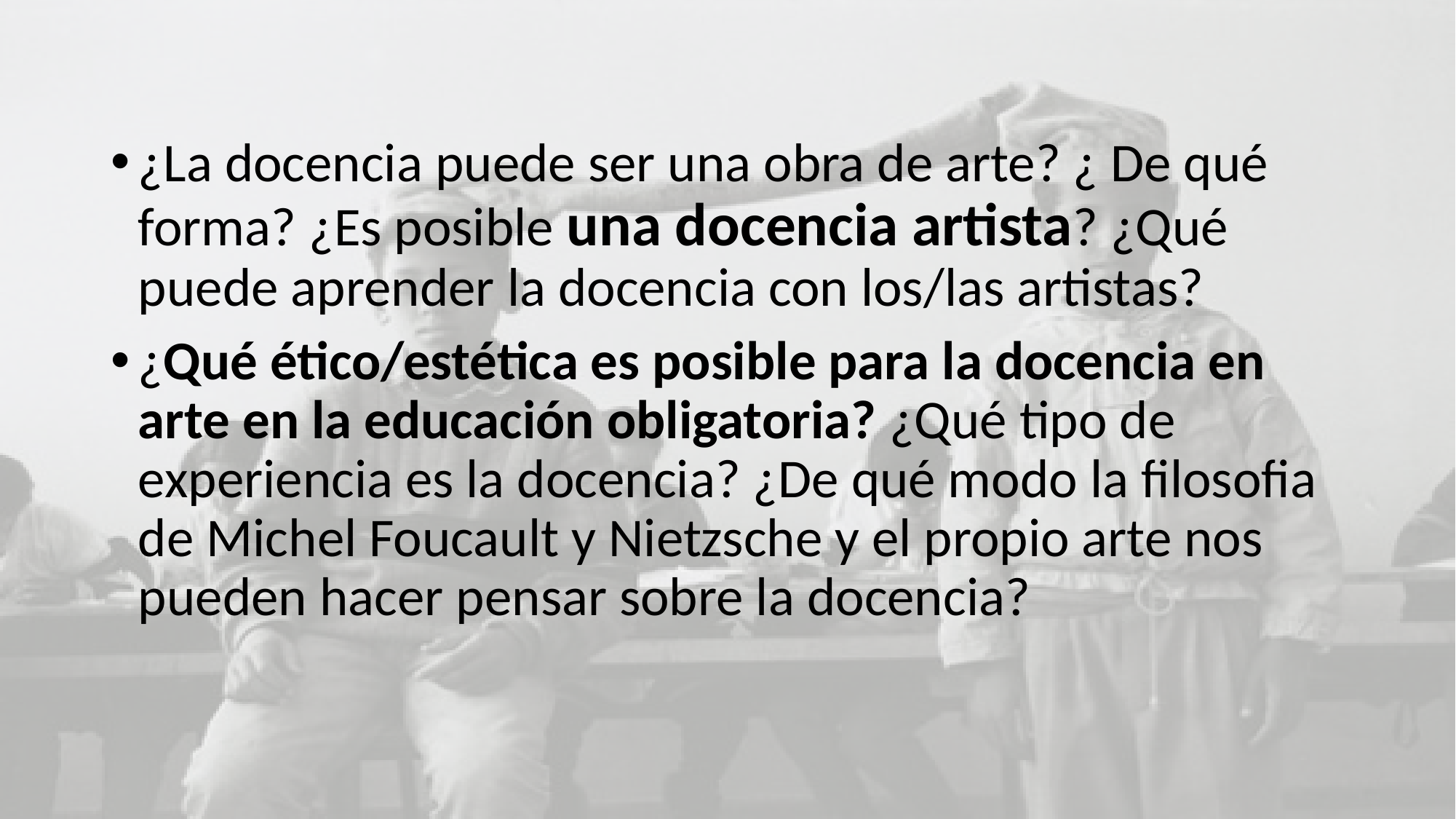

¿La docencia puede ser una obra de arte? ¿ De qué forma? ¿Es posible una docencia artista? ¿Qué puede aprender la docencia con los/las artistas?
¿Qué ético/estética es posible para la docencia en arte en la educación obligatoria? ¿Qué tipo de experiencia es la docencia? ¿De qué modo la filosofia de Michel Foucault y Nietzsche y el propio arte nos pueden hacer pensar sobre la docencia?